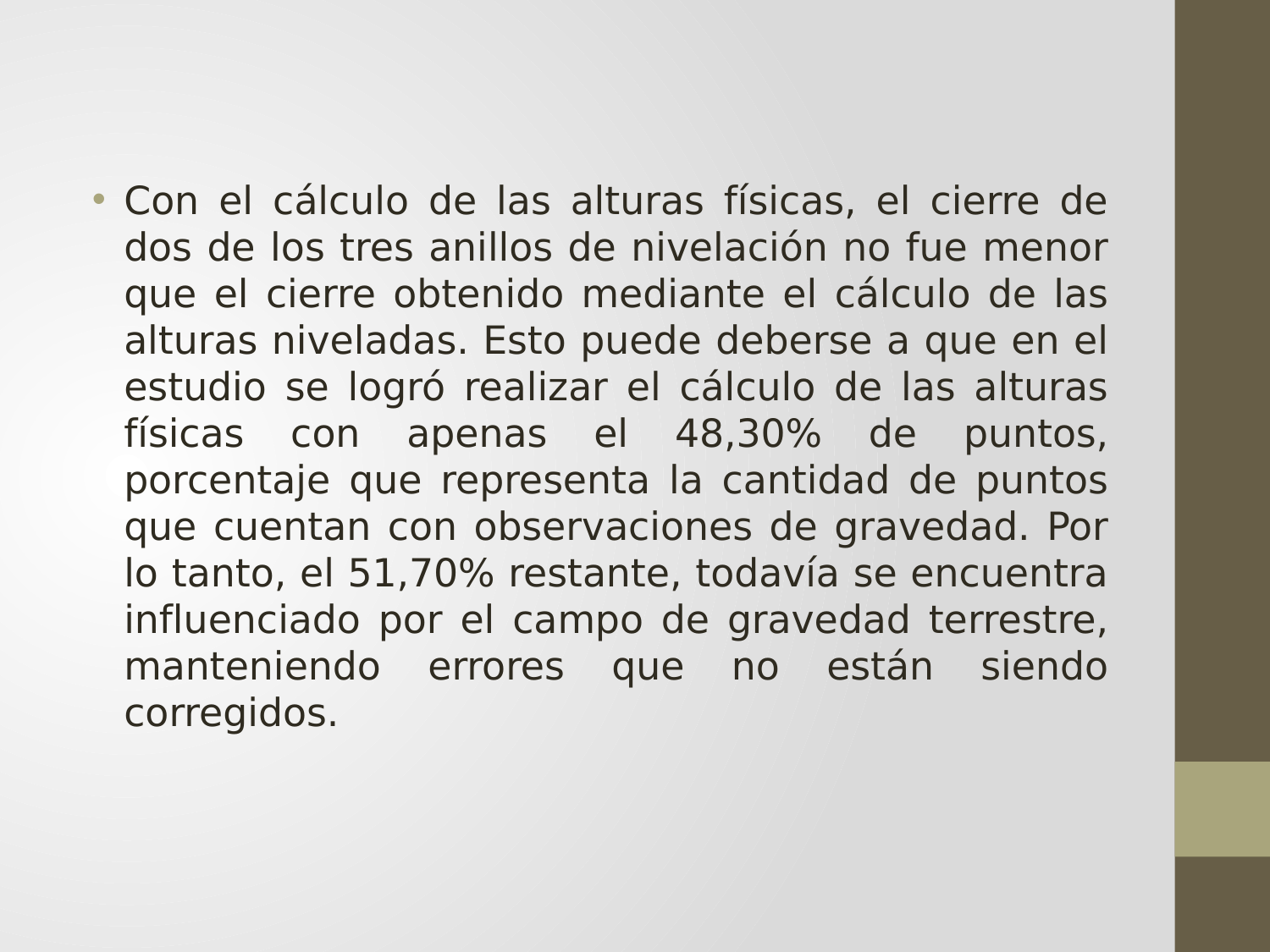

Con el cálculo de las alturas físicas, el cierre de dos de los tres anillos de nivelación no fue menor que el cierre obtenido mediante el cálculo de las alturas niveladas. Esto puede deberse a que en el estudio se logró realizar el cálculo de las alturas físicas con apenas el 48,30% de puntos, porcentaje que representa la cantidad de puntos que cuentan con observaciones de gravedad. Por lo tanto, el 51,70% restante, todavía se encuentra influenciado por el campo de gravedad terrestre, manteniendo errores que no están siendo corregidos.